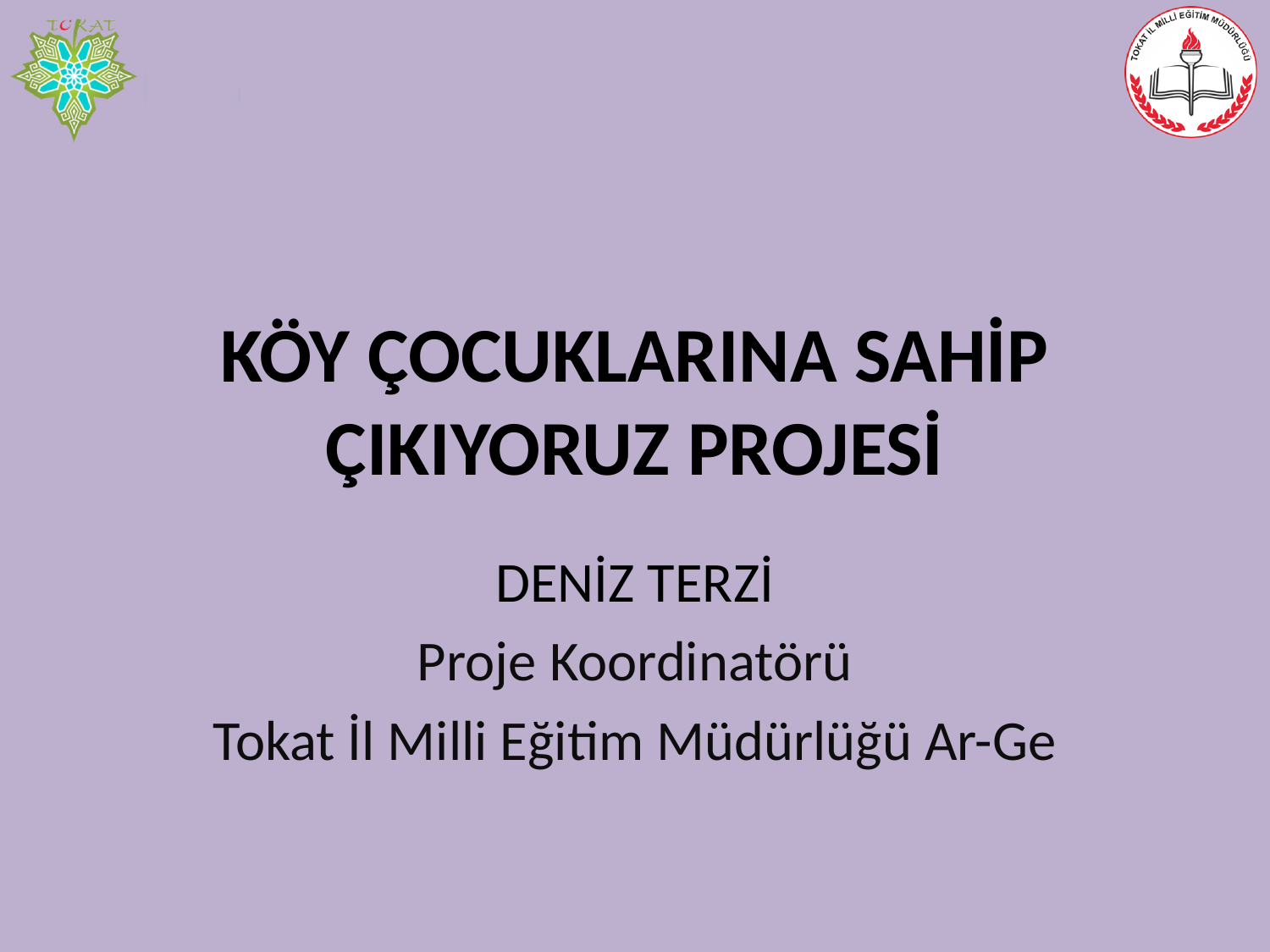

# KÖY ÇOCUKLARINA SAHİP ÇIKIYORUZ PROJESİ
DENİZ TERZİ
Proje Koordinatörü
Tokat İl Milli Eğitim Müdürlüğü Ar-Ge